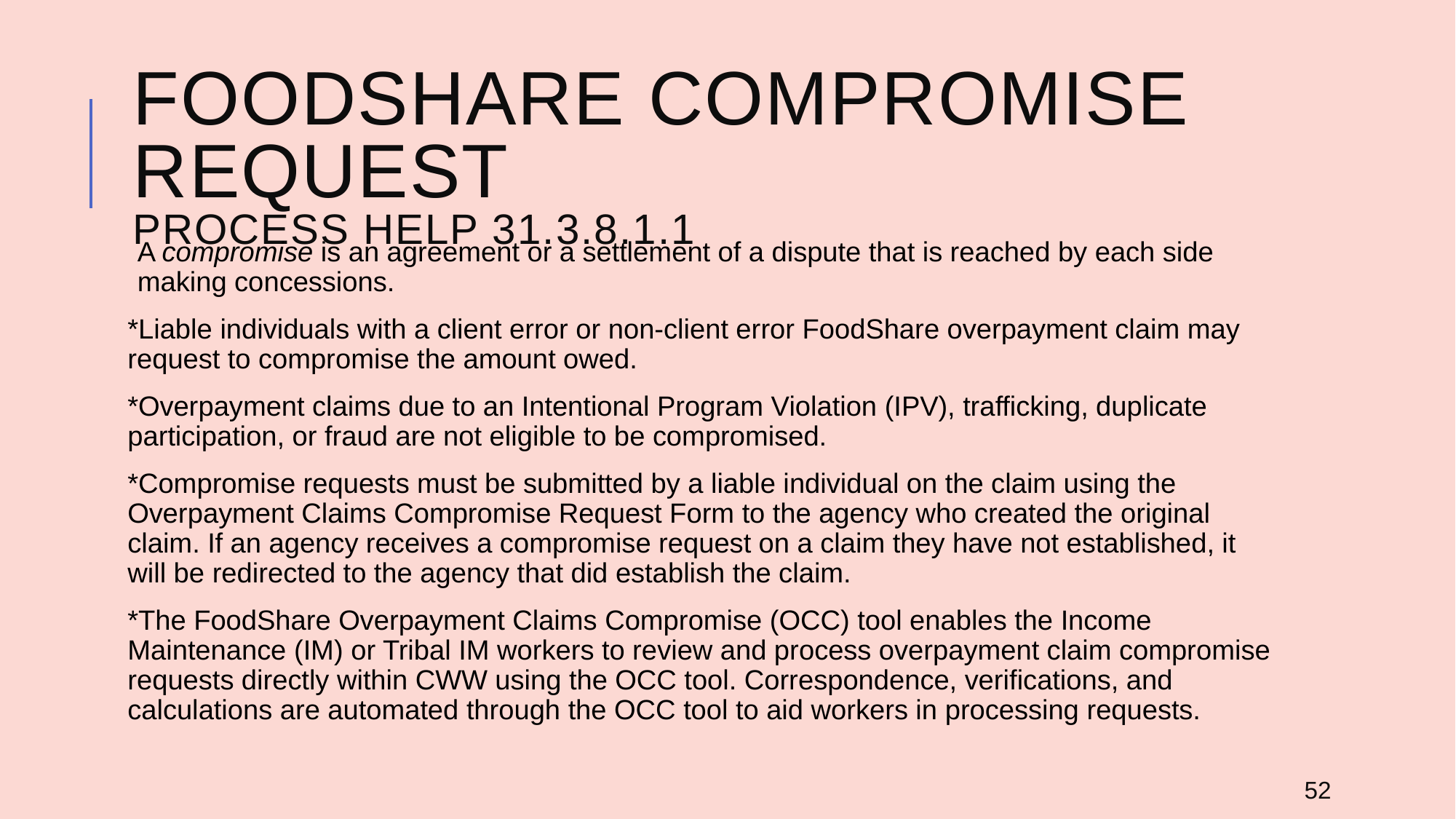

# Foodshare compromise request Process Help 31.3.8.1.1
A compromise is an agreement or a settlement of a dispute that is reached by each side making concessions.
*Liable individuals with a client error or non-client error FoodShare overpayment claim may request to compromise the amount owed.
*Overpayment claims due to an Intentional Program Violation (IPV), trafficking, duplicate participation, or fraud are not eligible to be compromised.
*Compromise requests must be submitted by a liable individual on the claim using the Overpayment Claims Compromise Request Form to the agency who created the original claim. If an agency receives a compromise request on a claim they have not established, it will be redirected to the agency that did establish the claim.
*The FoodShare Overpayment Claims Compromise (OCC) tool enables the Income Maintenance (IM) or Tribal IM workers to review and process overpayment claim compromise requests directly within CWW using the OCC tool. Correspondence, verifications, and calculations are automated through the OCC tool to aid workers in processing requests.
52